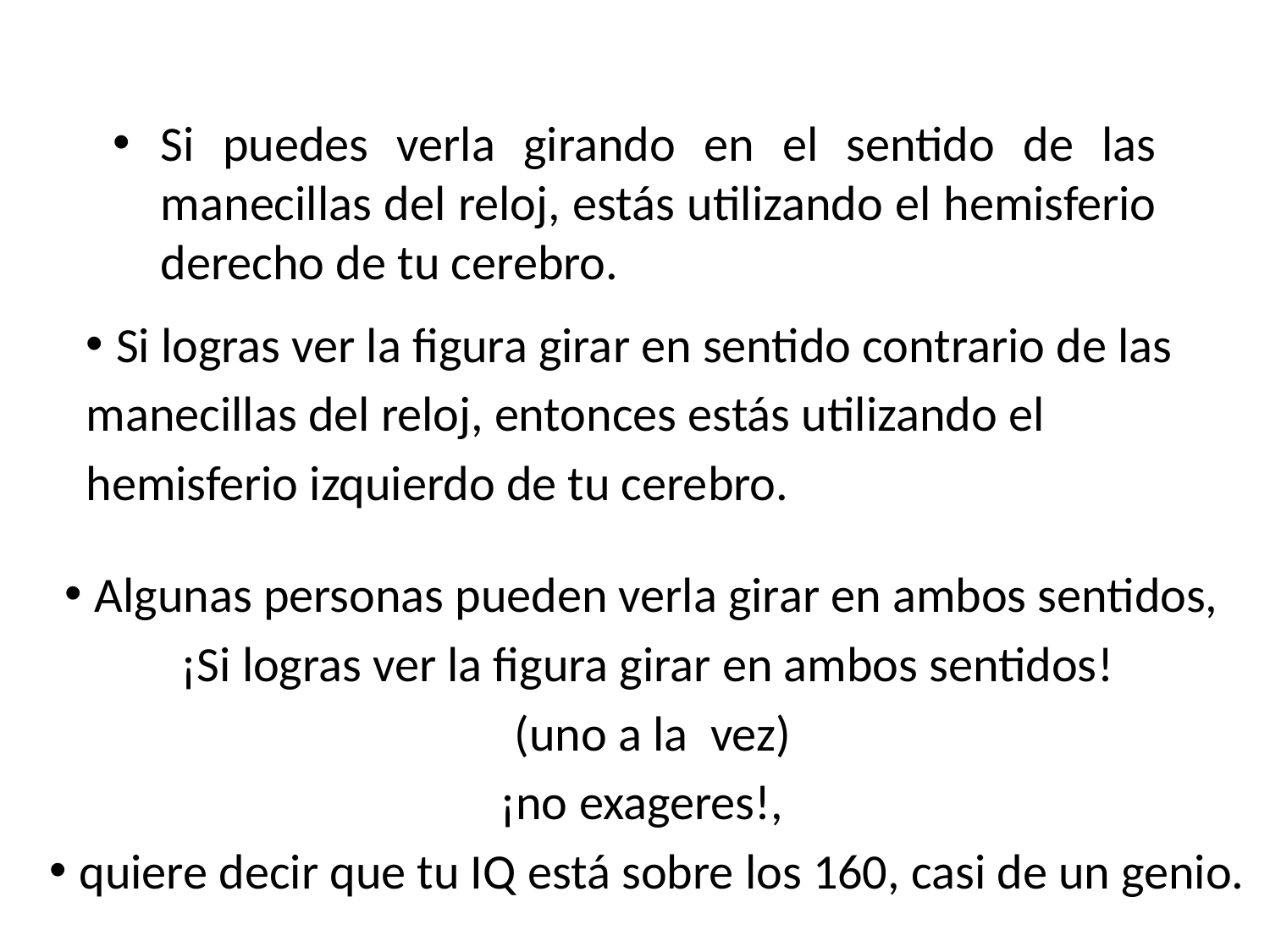

Si puedes verla girando en el sentido de las manecillas del reloj, estás utilizando el hemisferio derecho de tu cerebro.
Si logras ver la figura girar en sentido contrario de las
manecillas del reloj, entonces estás utilizando el
hemisferio izquierdo de tu cerebro.

Algunas personas pueden verla girar en ambos sentidos,
¡Si logras ver la figura girar en ambos sentidos!
 (uno a la  vez)
¡no exageres!,
quiere decir que tu IQ está sobre los 160, casi de un genio.